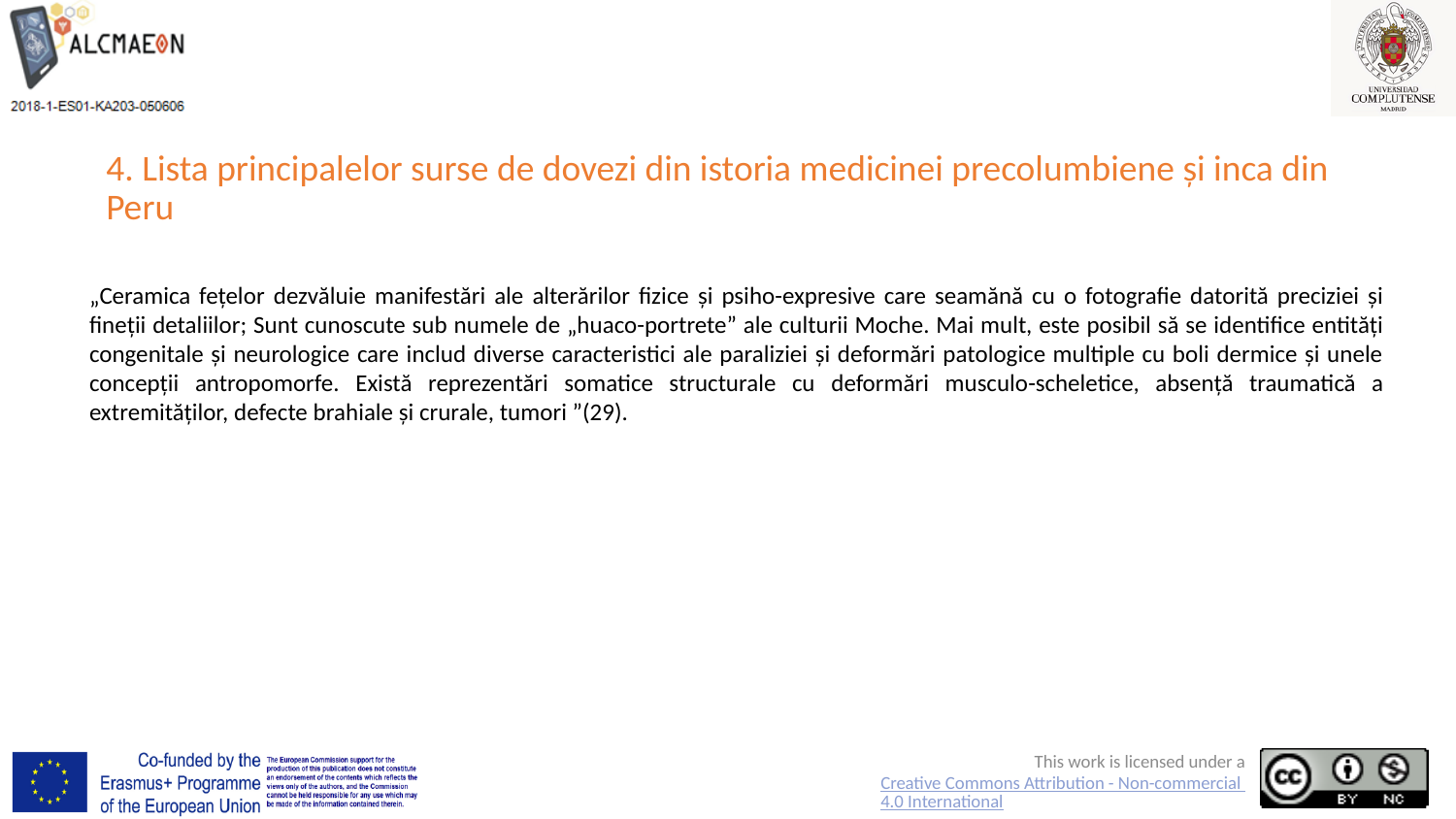

# 4. Lista principalelor surse de dovezi din istoria medicinei precolumbiene și inca din Peru

„Ceramica fețelor dezvăluie manifestări ale alterărilor fizice și psiho-expresive care seamănă cu o fotografie datorită preciziei și fineții detaliilor; Sunt cunoscute sub numele de „huaco-portrete” ale culturii Moche. Mai mult, este posibil să se identifice entități congenitale și neurologice care includ diverse caracteristici ale paraliziei și deformări patologice multiple cu boli dermice și unele concepții antropomorfe. Există reprezentări somatice structurale cu deformări musculo-scheletice, absență traumatică a extremităților, defecte brahiale și crurale, tumori ”(29).